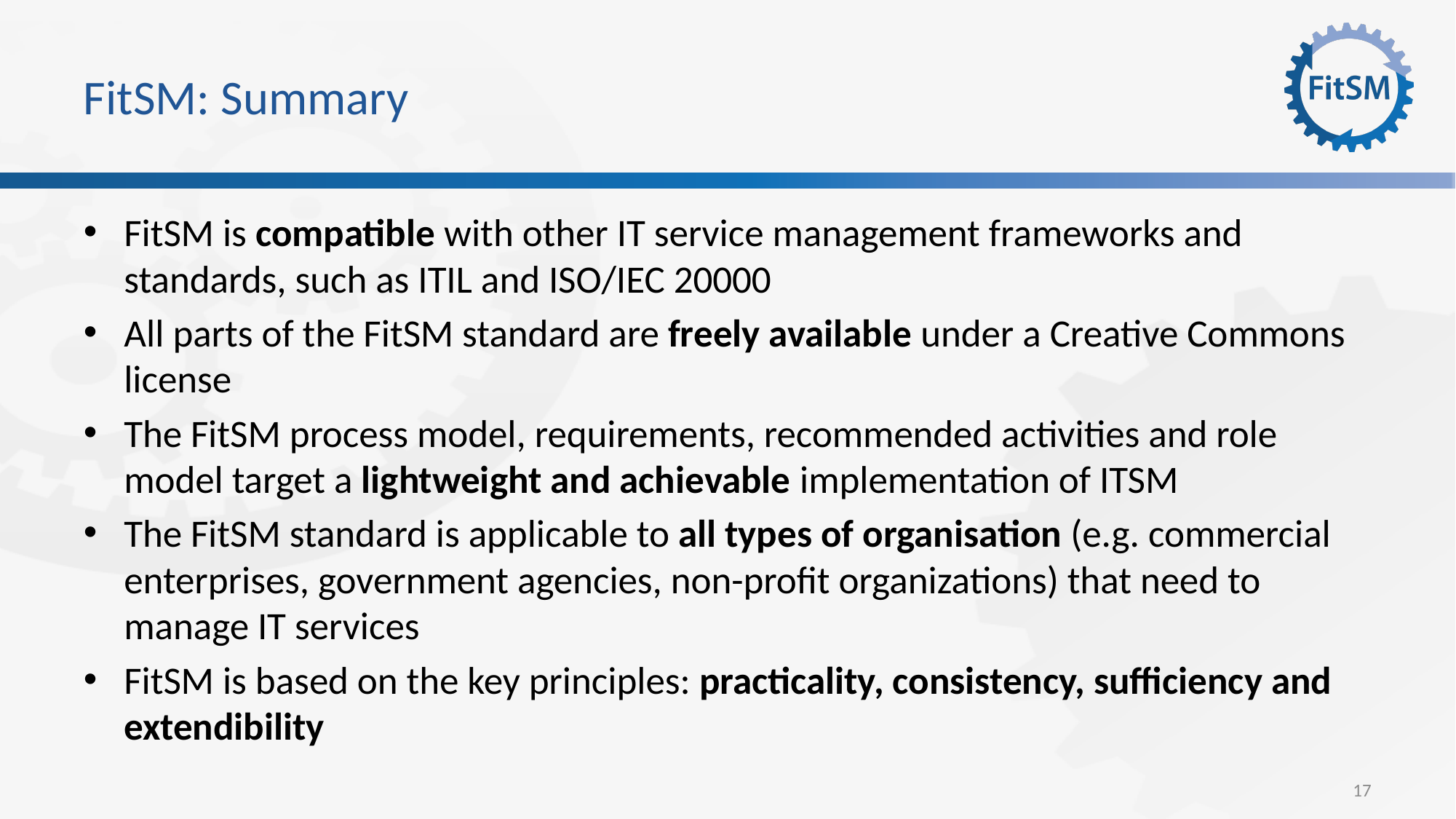

# FitSM: Summary
FitSM is compatible with other IT service management frameworks and standards, such as ITIL and ISO/IEC 20000
All parts of the FitSM standard are freely available under a Creative Commons license
The FitSM process model, requirements, recommended activities and role model target a lightweight and achievable implementation of ITSM
The FitSM standard is applicable to all types of organisation (e.g. commercial enterprises, government agencies, non-profit organizations) that need to manage IT services
FitSM is based on the key principles: practicality, consistency, sufficiency and extendibility
17